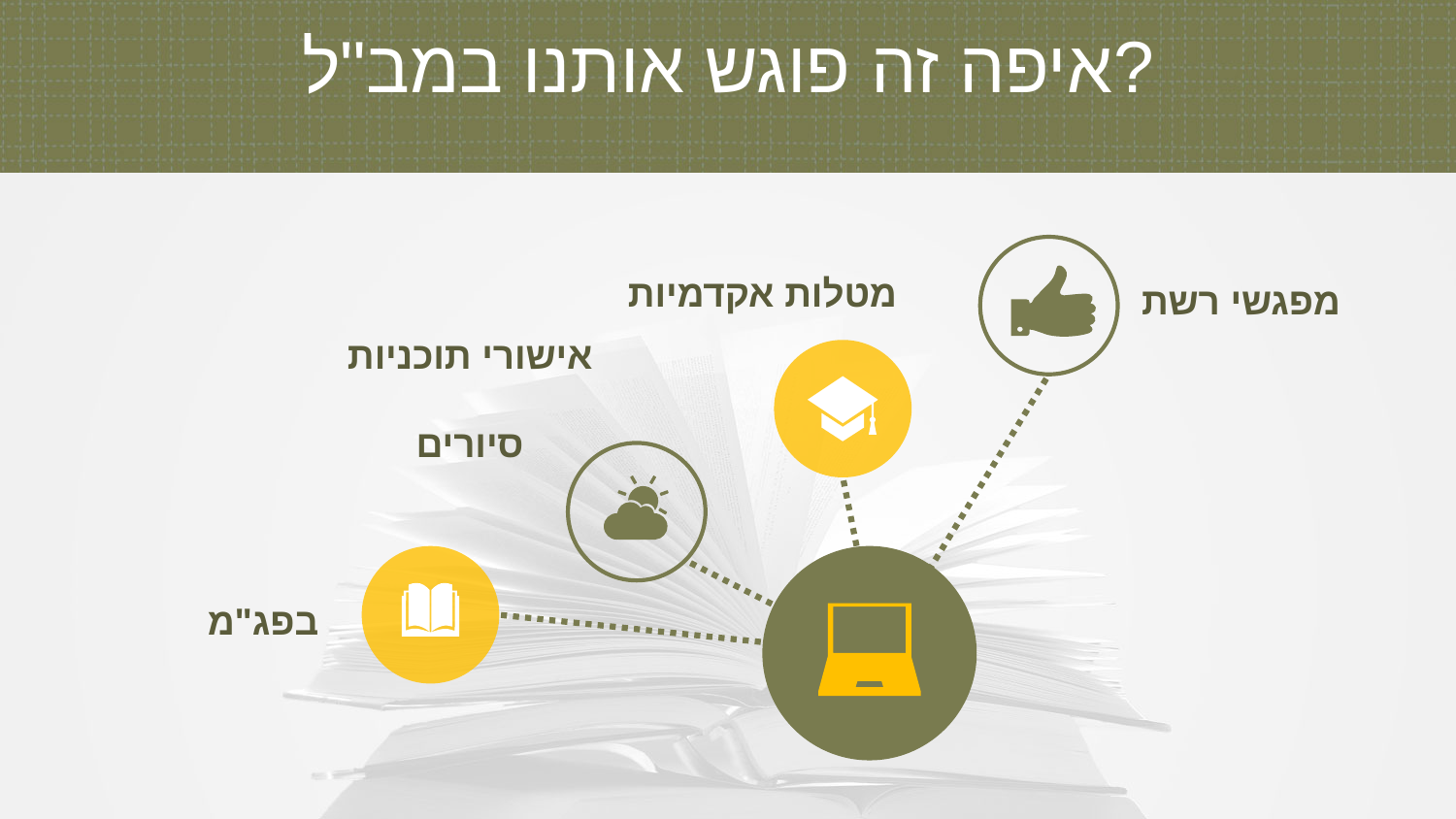

איפה זה פוגש אותנו במב"ל?
מטלות אקדמיות

מפגשי רשת

אישורי תוכניות סיורים

בפג"מ